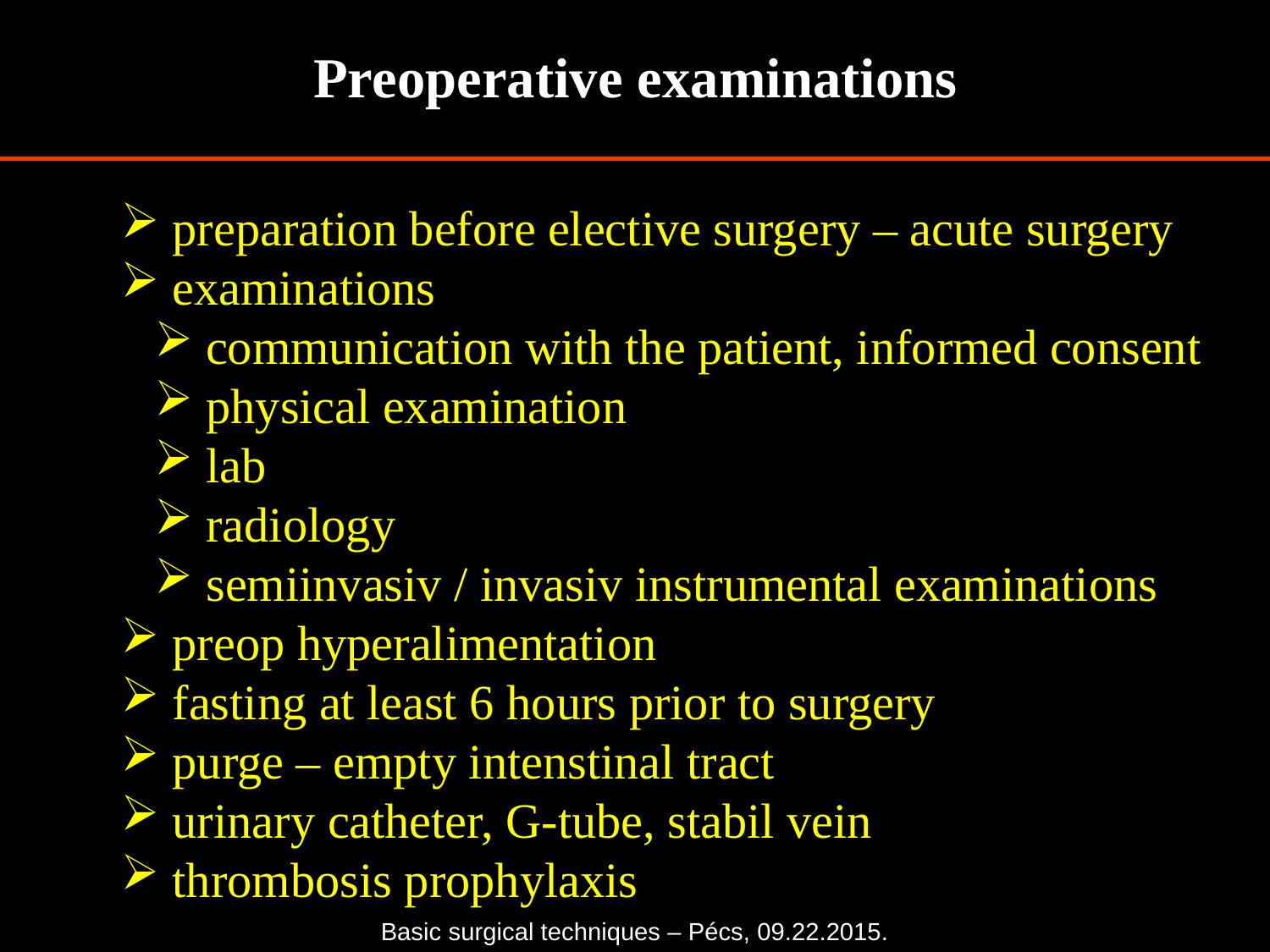

Preoperative examinations
 preparation before elective surgery – acute surgery
 examinations
 communication with the patient, informed consent
 physical examination
 lab
 radiology
 semiinvasiv / invasiv instrumental examinations
 preop hyperalimentation
 fasting at least 6 hours prior to surgery
 purge – empty intenstinal tract
 urinary catheter, G-tube, stabil vein
 thrombosis prophylaxis
Basic surgical techniques – Pécs, 09.22.2015.